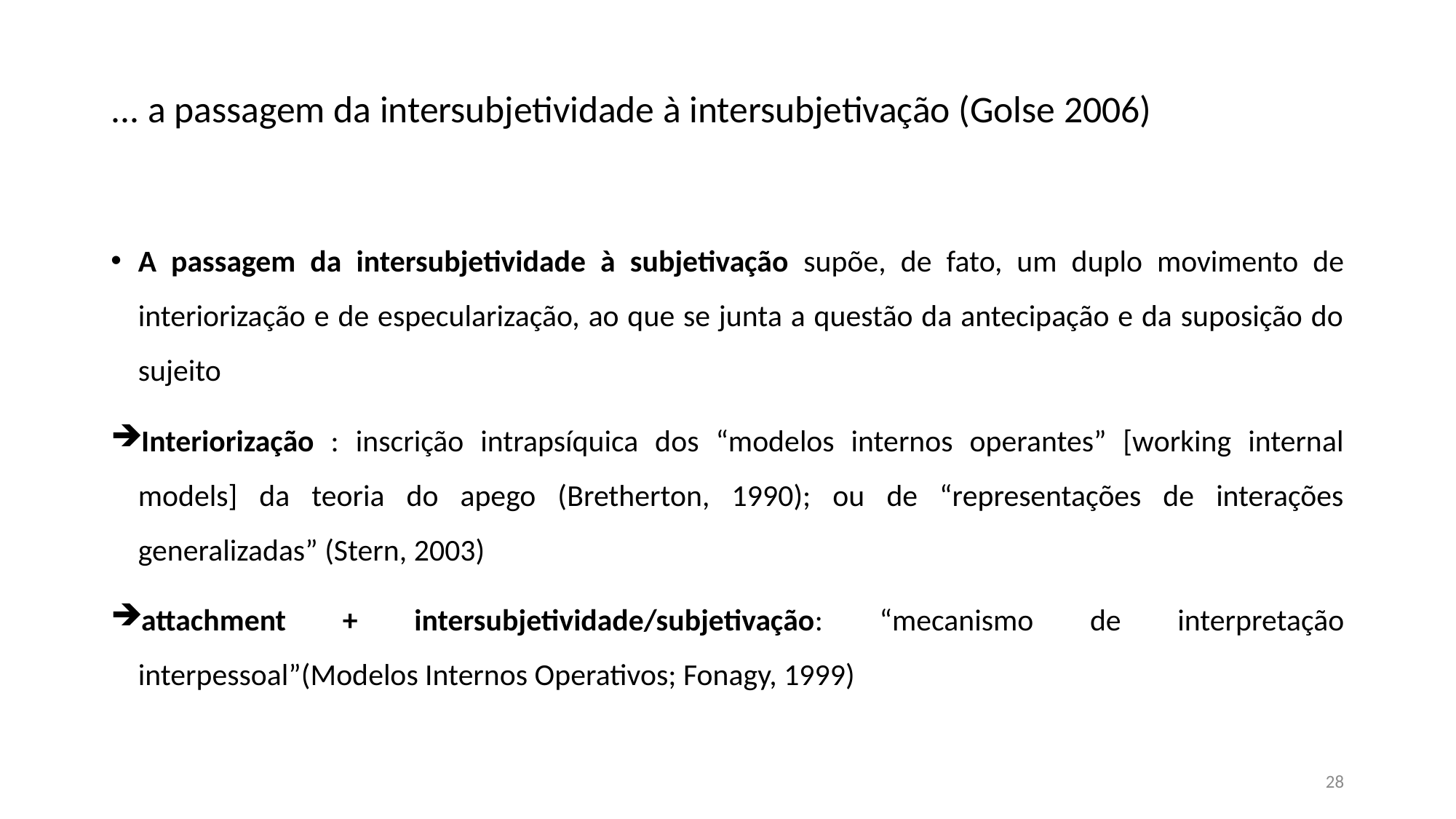

# ... a passagem da intersubjetividade à intersubjetivação (Golse 2006)
A passagem da intersubjetividade à subjetivação supõe, de fato, um duplo movimento de interiorização e de especularização, ao que se junta a questão da antecipação e da suposição do sujeito
Interiorização : inscrição intrapsíquica dos “modelos internos operantes” [working internal models] da teoria do apego (Bretherton, 1990); ou de “representações de interações generalizadas” (Stern, 2003)
attachment + intersubjetividade/subjetivação: “mecanismo de interpretação interpessoal”(Modelos Internos Operativos; Fonagy, 1999)
28